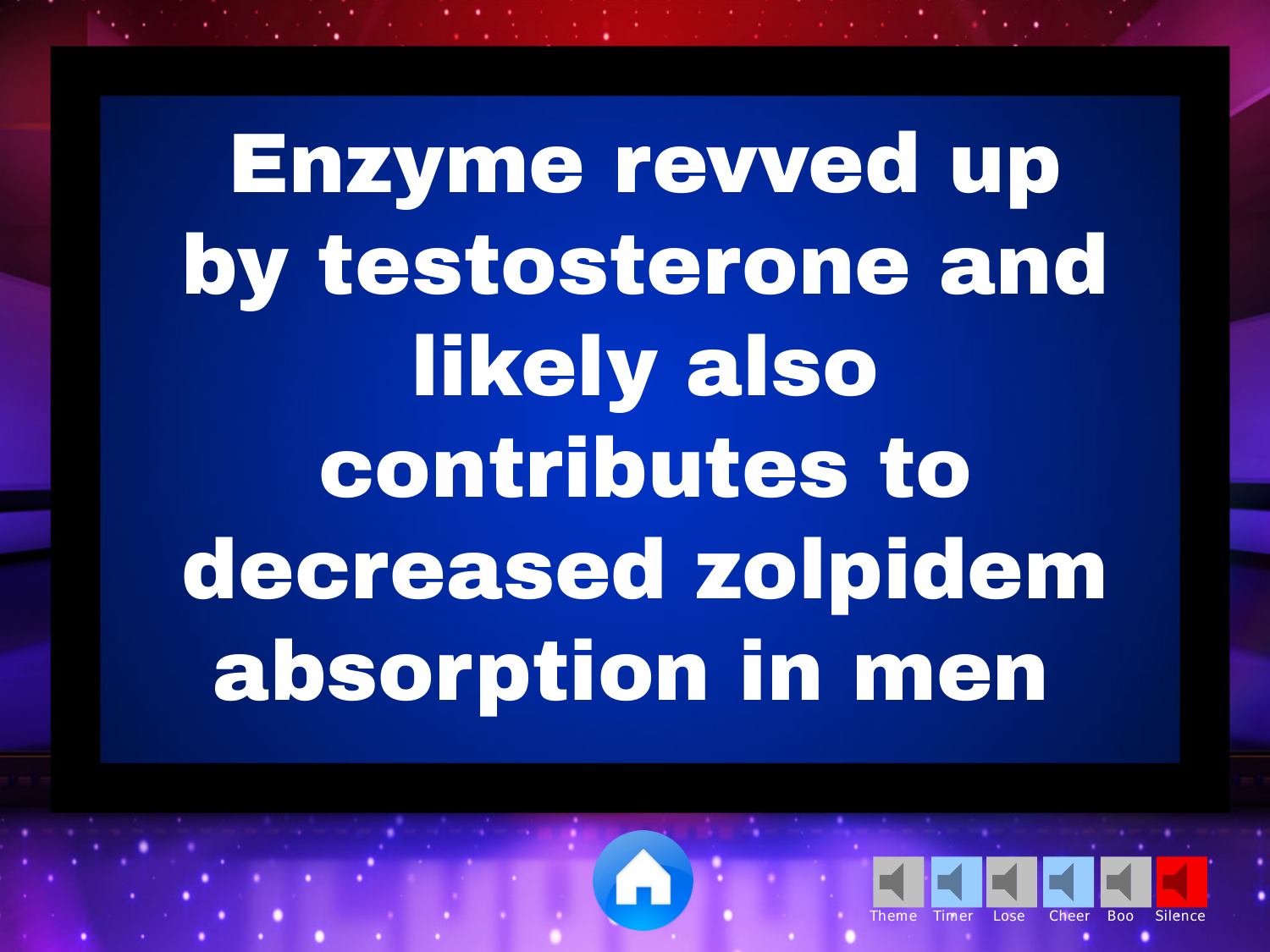

Enzyme revved up by testosterone and likely also contributes to decreased zolpidem absorption in men